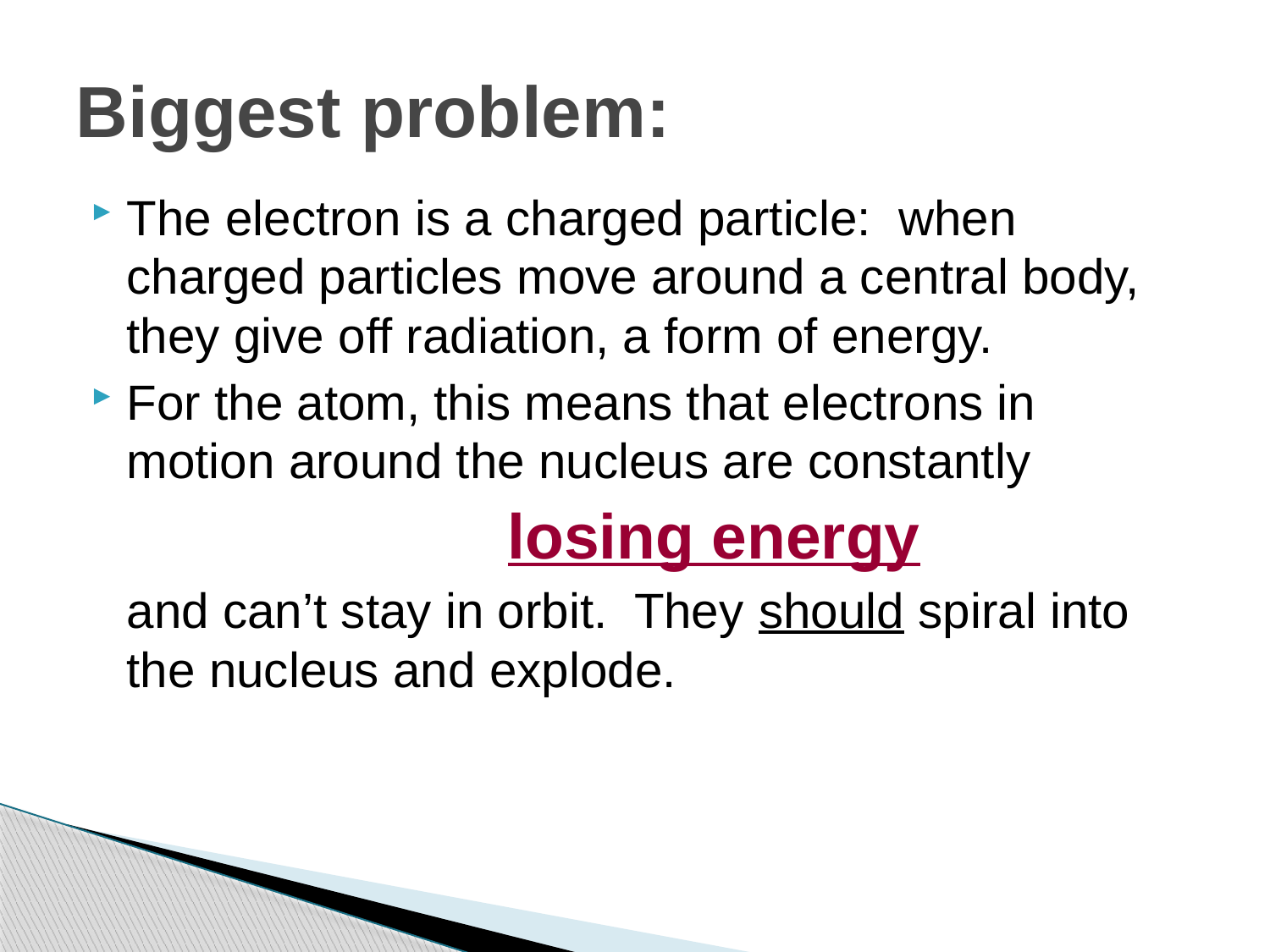

# Biggest problem:
The electron is a charged particle:  when charged particles move around a central body, they give off radiation, a form of energy.
For the atom, this means that electrons in motion around the nucleus are constantly
				losing energy
	and can’t stay in orbit.  They should spiral into the nucleus and explode.